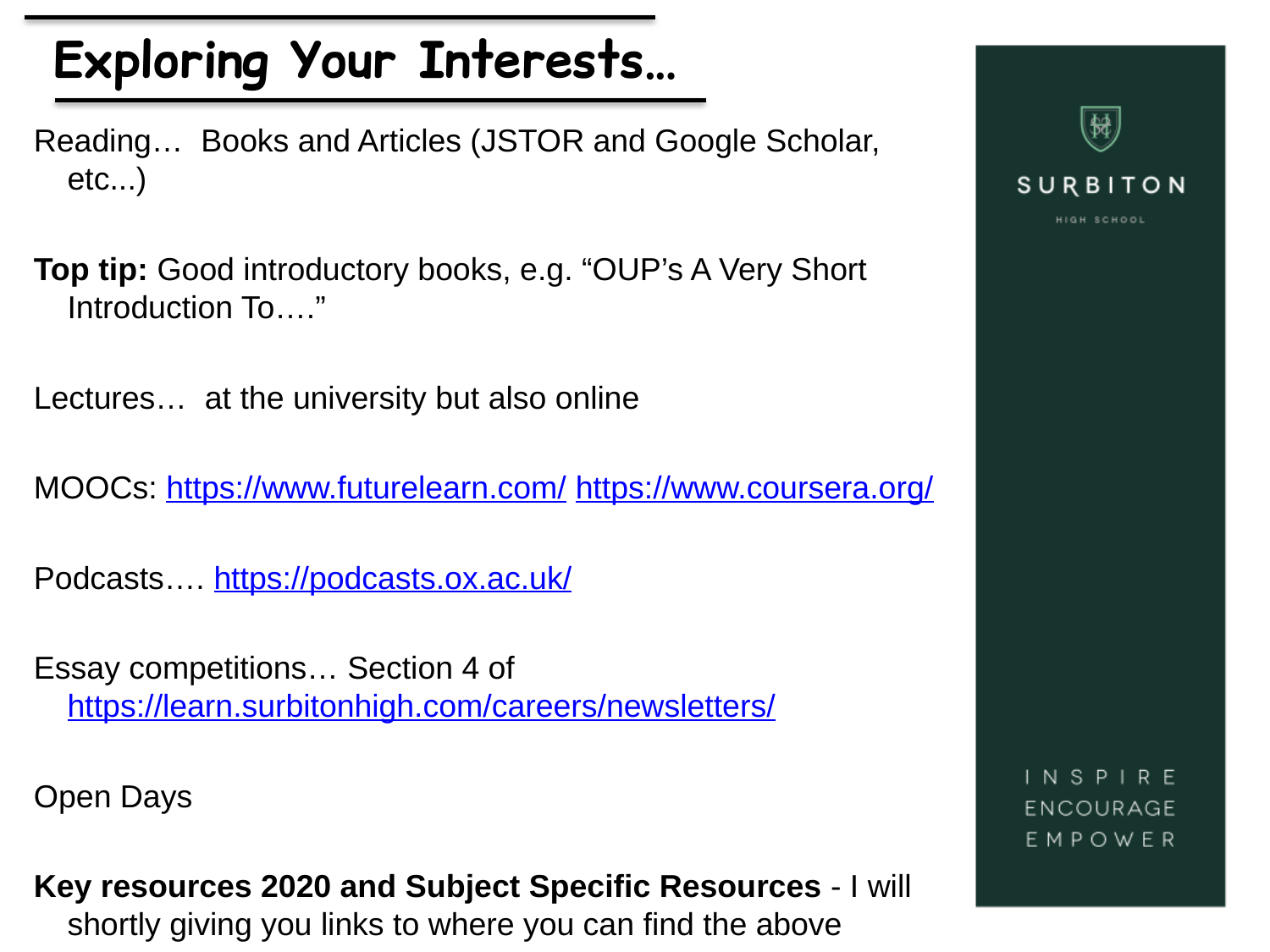

# Exploring Your Interests…
Reading…  Books and Articles (JSTOR and Google Scholar, etc...)
Top tip: Good introductory books, e.g. “OUP’s A Very Short Introduction To….”
Lectures…  at the university but also online
MOOCs: https://www.futurelearn.com/ https://www.coursera.org/
Podcasts…. https://podcasts.ox.ac.uk/
Essay competitions… Section 4 of https://learn.surbitonhigh.com/careers/newsletters/
Open Days
Key resources 2020 and Subject Specific Resources - I will shortly giving you links to where you can find the above